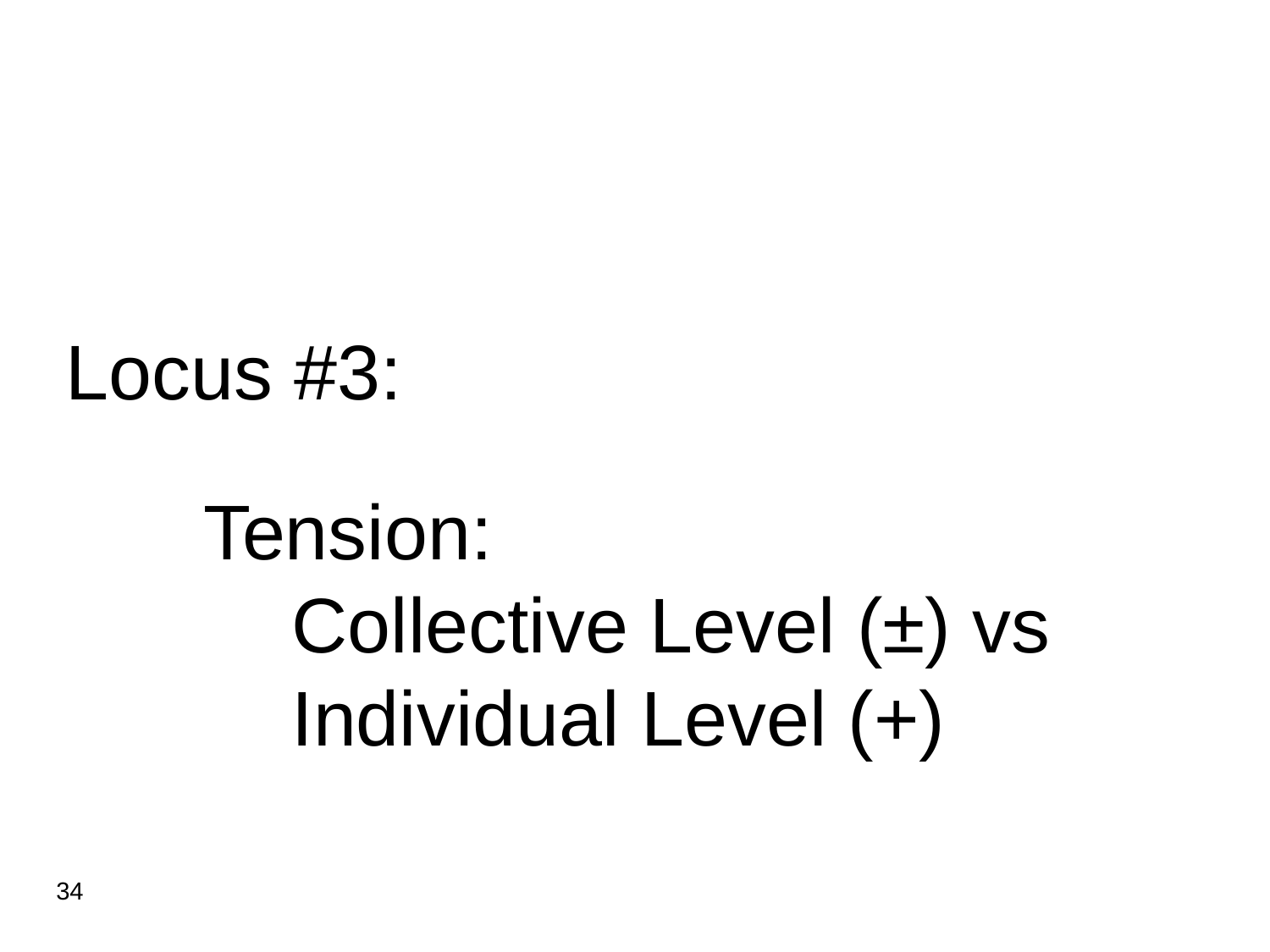

# Locus #3:
	Tension:
          Collective Level (±) vs
          Individual Level (+)

34